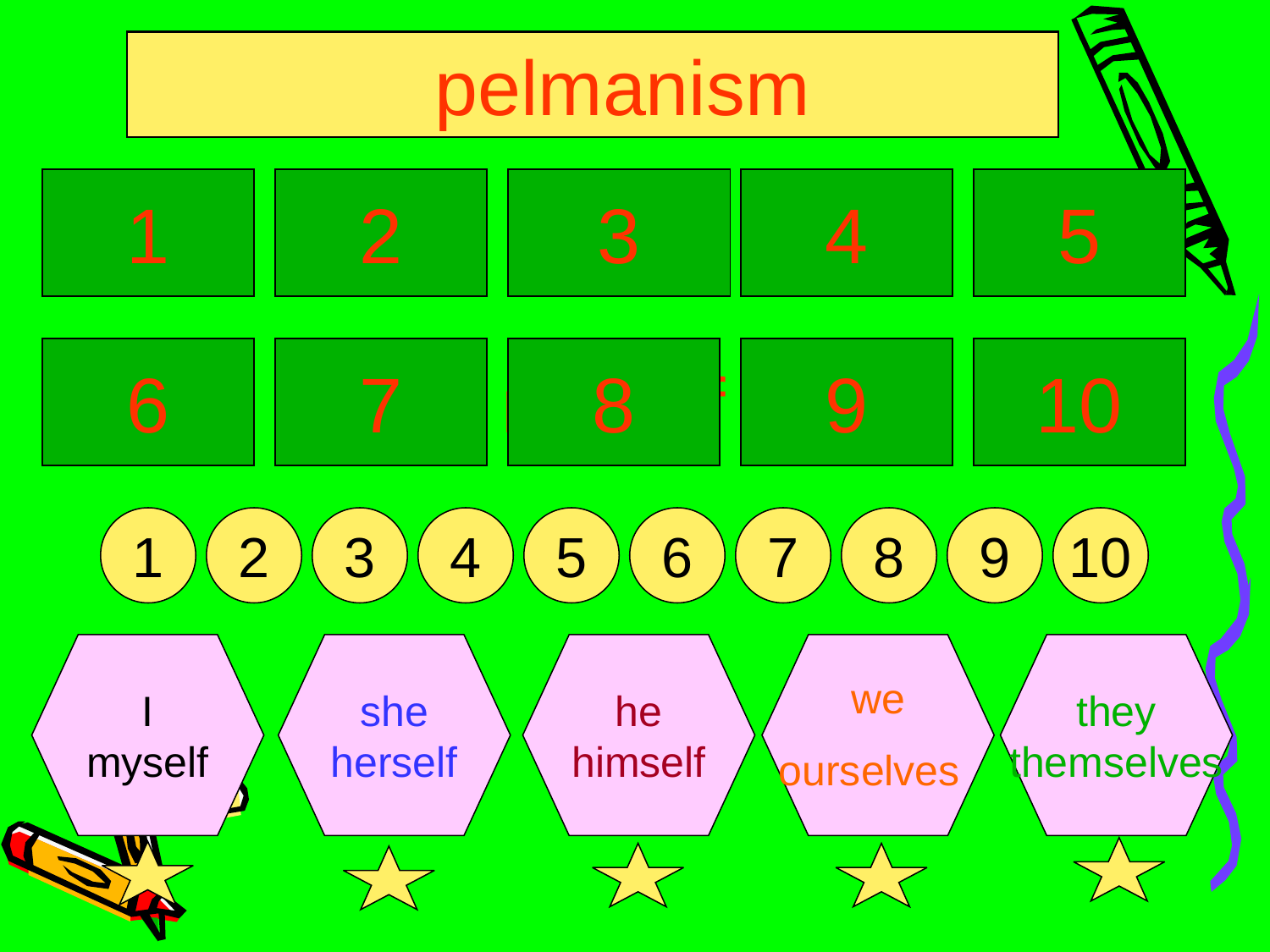

pelmanism
1
I
she
he
we
they
herself
himself
myself
out
themselves
1
2
2
3
3
4
4
5
5
6
6
7
7
8
8
9
9
10
10
1
2
3
4
5
6
7
8
9
10
I
myself
she
herself
he
himself
we
ourselves
they
themselves